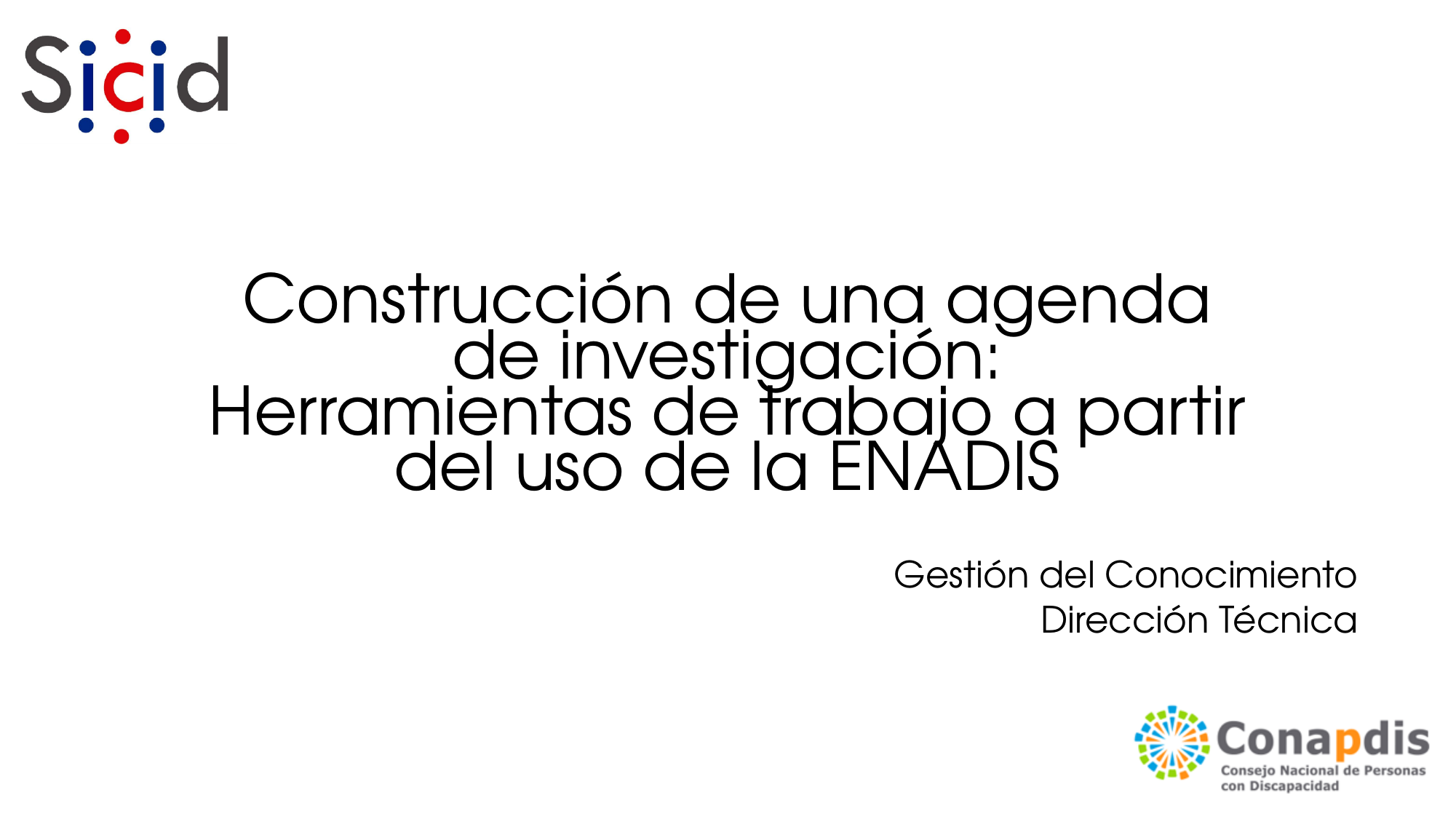

# Construcción de una agenda de investigación: Herramientas de trabajo a partir del uso de la ENADIS
Gestión del Conocimiento
Dirección Técnica